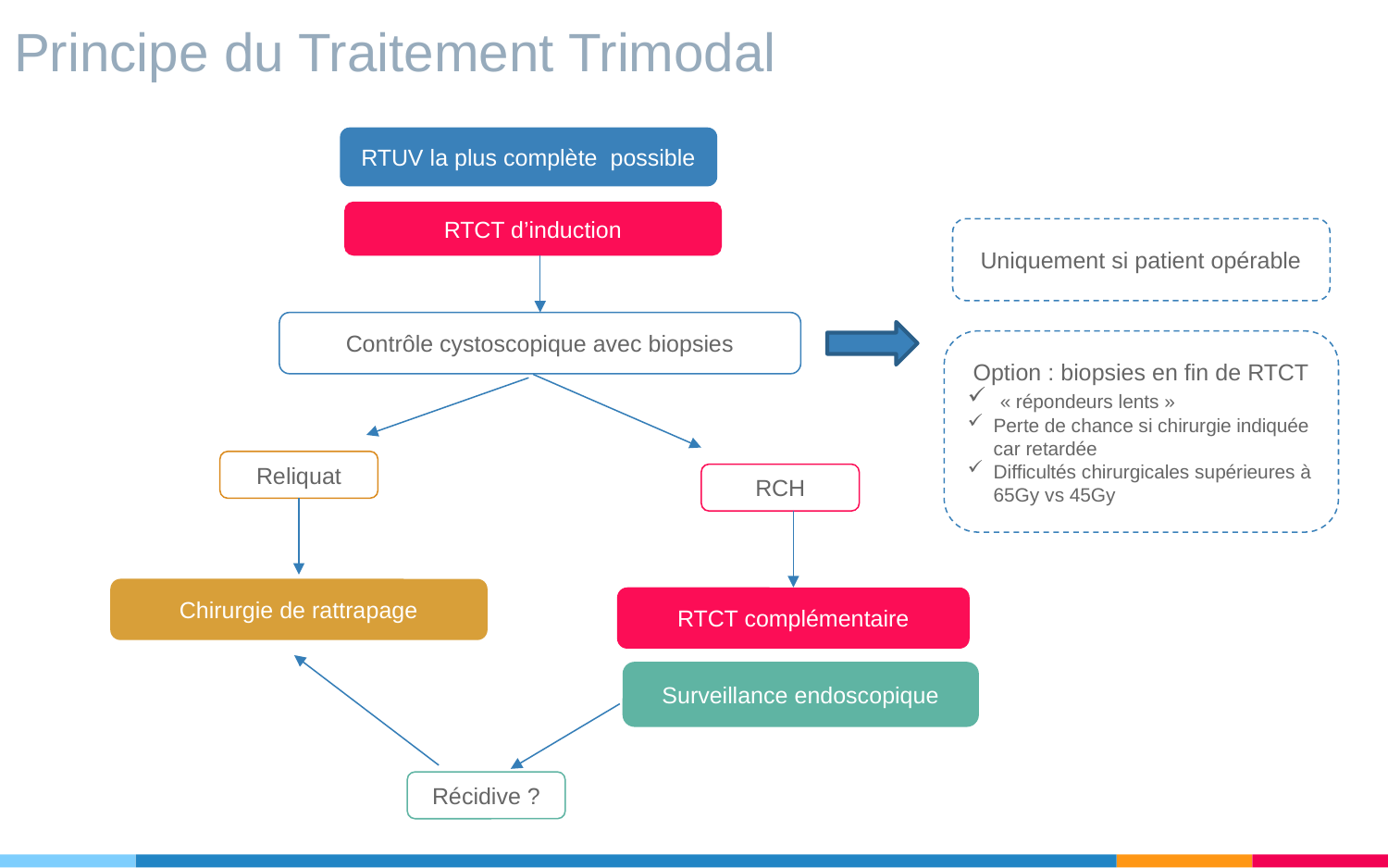

# Principe du Traitement Trimodal
RTUV la plus complète  possible
RTCT d’induction
Uniquement si patient opérable
Contrôle cystoscopique avec biopsies

Option : biopsies en fin de RTCT
 « répondeurs lents »
Perte de chance si chirurgie indiquée car retardée
Difficultés chirurgicales supérieures à 65Gy vs 45Gy
Reliquat
RCH
Chirurgie de rattrapage
RTCT complémentaire
Surveillance endoscopique
Récidive ?